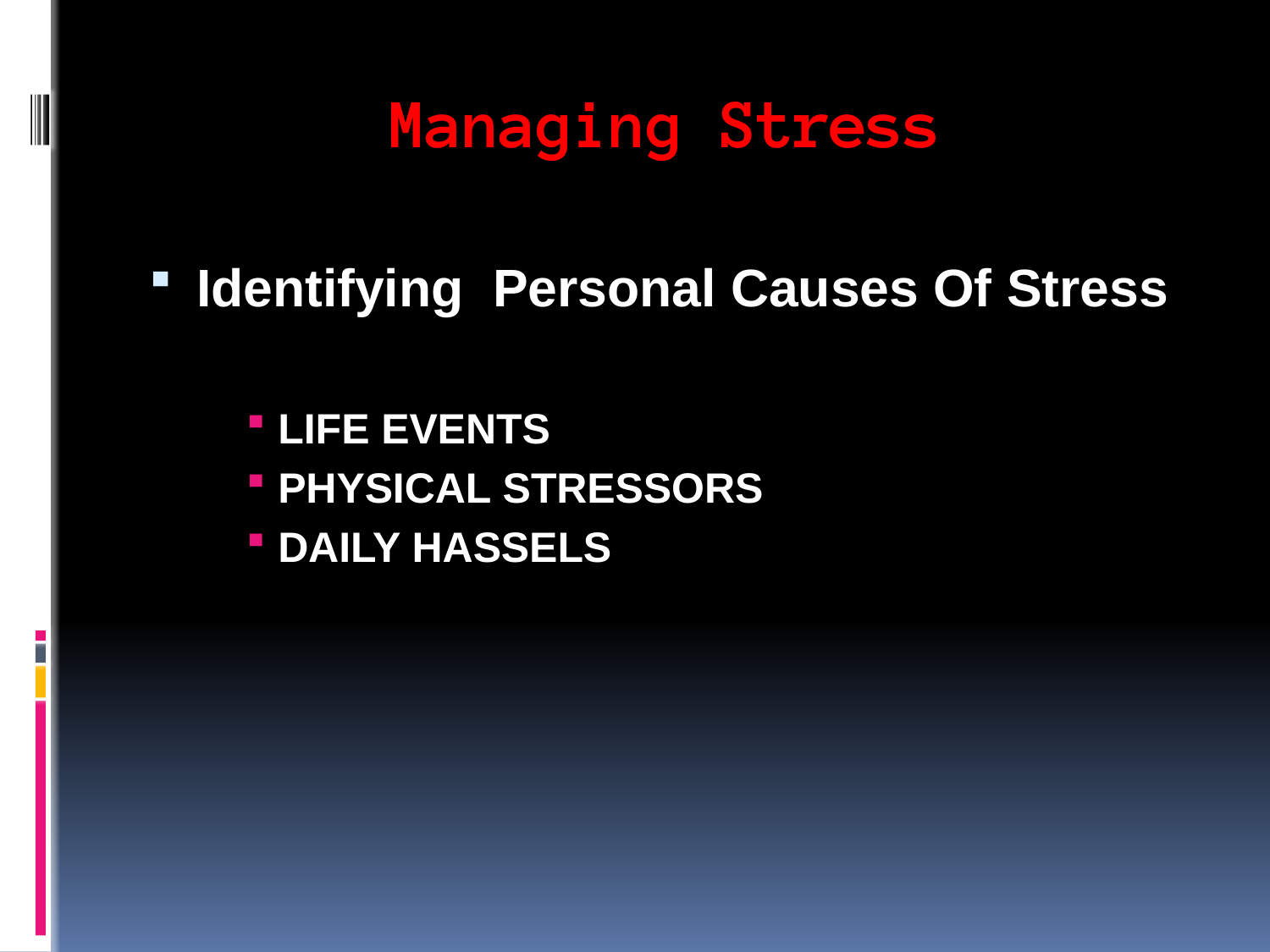

# Managing Stress
Identifying  Personal Causes Of Stress

LIFE EVENTS
PHYSICAL STRESSORS
DAILY HASSELS